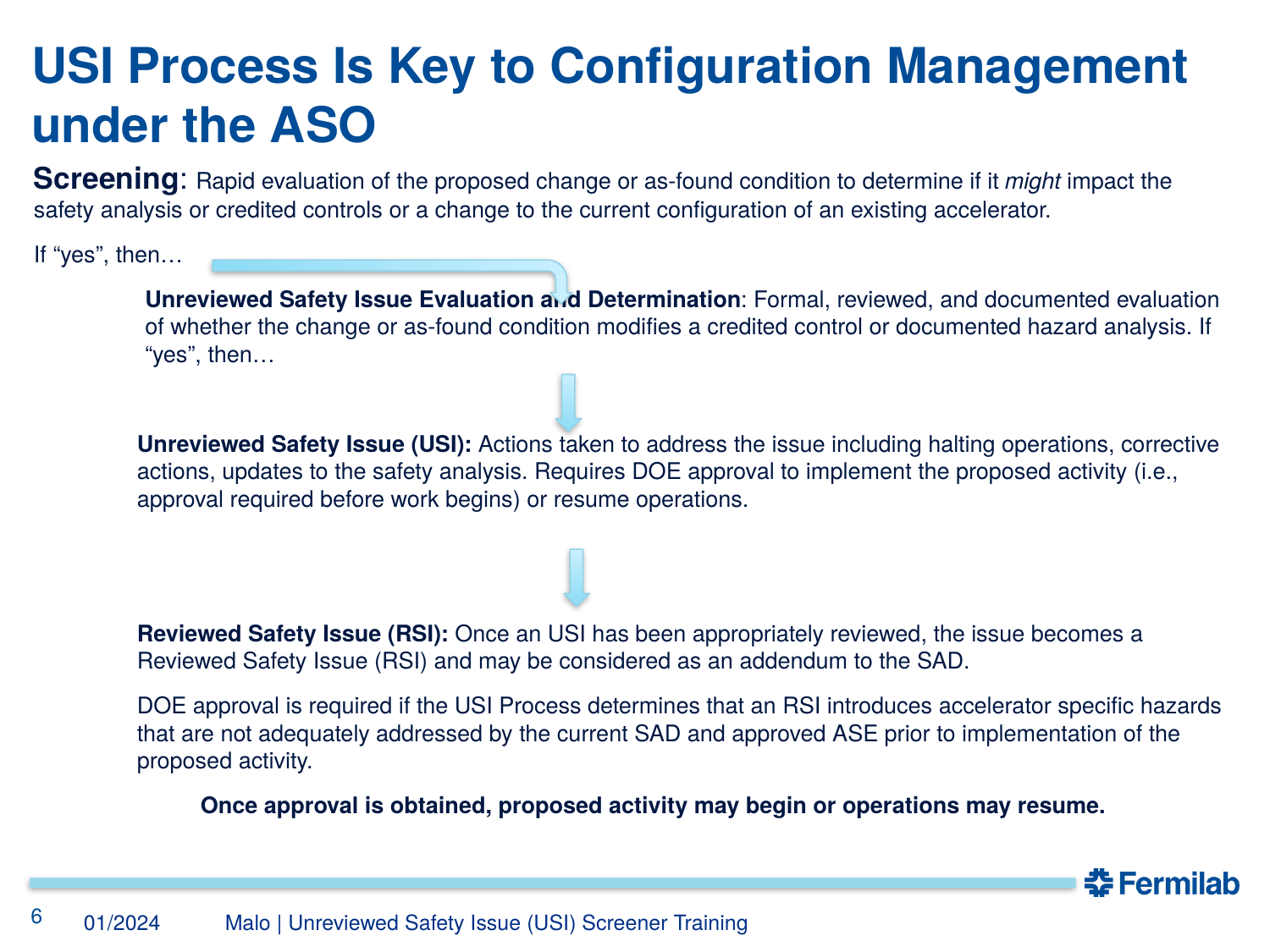

# USI Process Is Key to Configuration Management under the ASO

Screening: Rapid evaluation of the proposed change or as-found condition to determine if it might impact the safety analysis or credited controls or a change to the current configuration of an existing accelerator.
If “yes”, then…
Unreviewed Safety Issue Evaluation and Determination: Formal, reviewed, and documented evaluation of whether the change or as-found condition modifies a credited control or documented hazard analysis. If “yes”, then…

Unreviewed Safety Issue (USI): Actions taken to address the issue including halting operations, corrective actions, updates to the safety analysis. Requires DOE approval to implement the proposed activity (i.e., approval required before work begins) or resume operations.

Reviewed Safety Issue (RSI): Once an USI has been appropriately reviewed, the issue becomes a Reviewed Safety Issue (RSI) and may be considered as an addendum to the SAD.
DOE approval is required if the USI Process determines that an RSI introduces accelerator specific hazards that are not adequately addressed by the current SAD and approved ASE prior to implementation of the proposed activity.
Once approval is obtained, proposed activity may begin or operations may resume.

6
Malo | Unreviewed Safety Issue (USI) Screener Training
01/2024